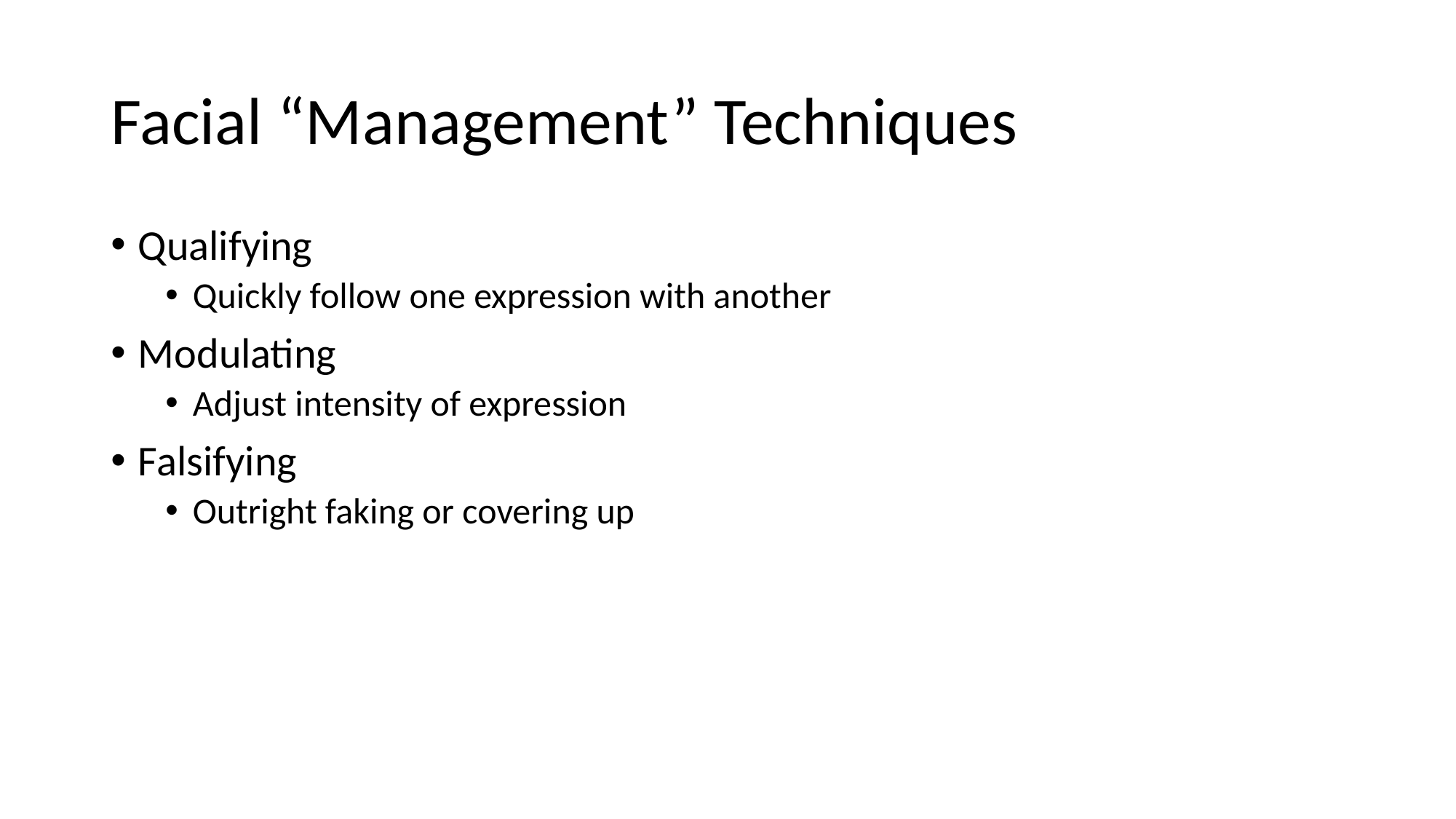

# Facial “Management” Techniques
Qualifying
Quickly follow one expression with another
Modulating
Adjust intensity of expression
Falsifying
Outright faking or covering up